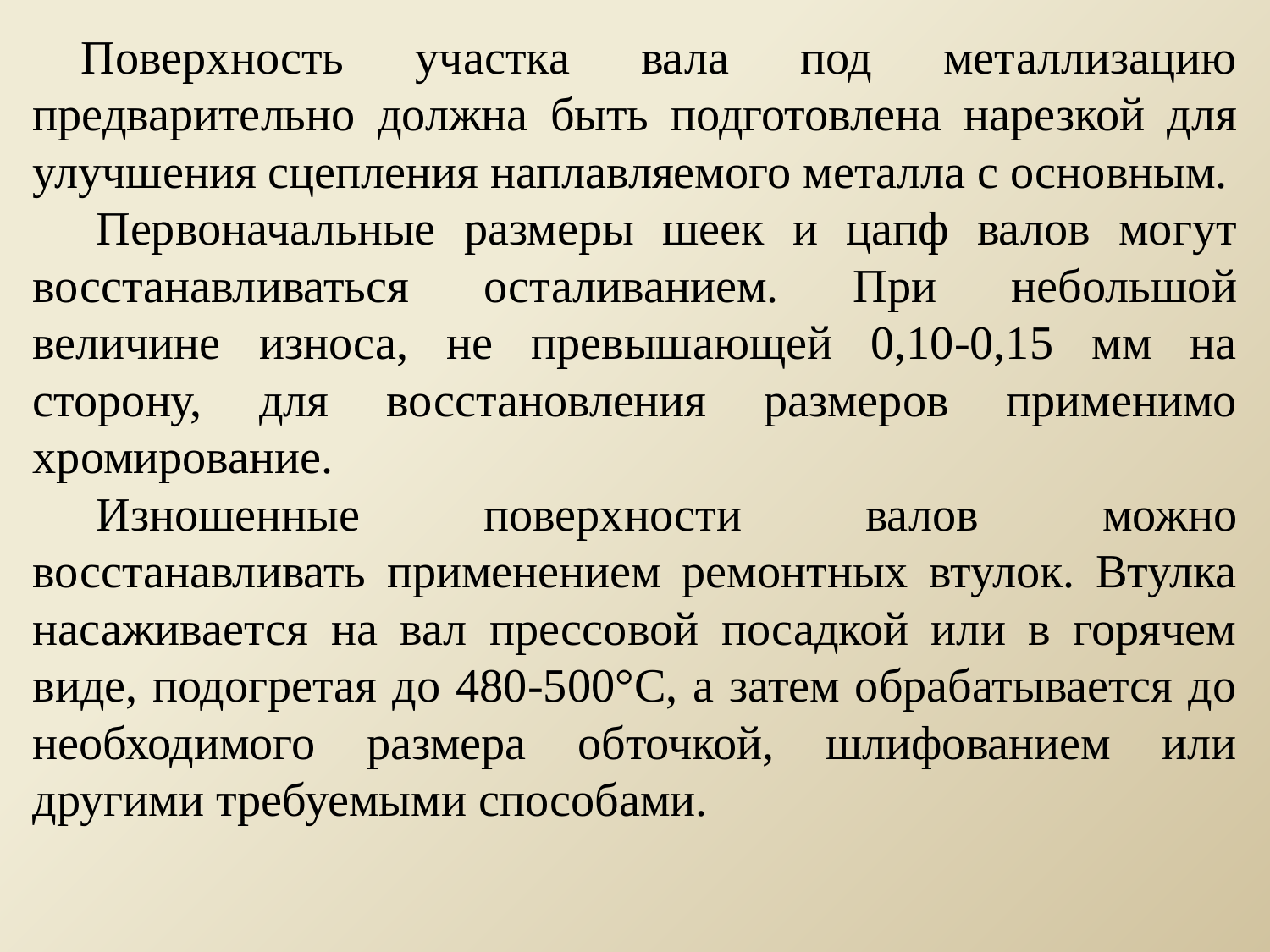

Поверхность участка вала под металлизацию предварительно должна быть подготовлена нарезкой для улучшения сцепления наплавляемого металла с основным.
Первоначальные размеры шеек и цапф валов могут восстанавливаться осталиванием. При небольшой величине износа, не превышающей 0,10-0,15 мм на сторону, для восстановления размеров применимо хромирование.
Изношенные поверхности валов можно восстанавливать применением ремонтных втулок. Втулка насаживается на вал прессовой посадкой или в горячем виде, подогретая до 480-500°С, а затем обрабатывается до необходимого размера обточкой, шлифованием или другими требуемыми способами.